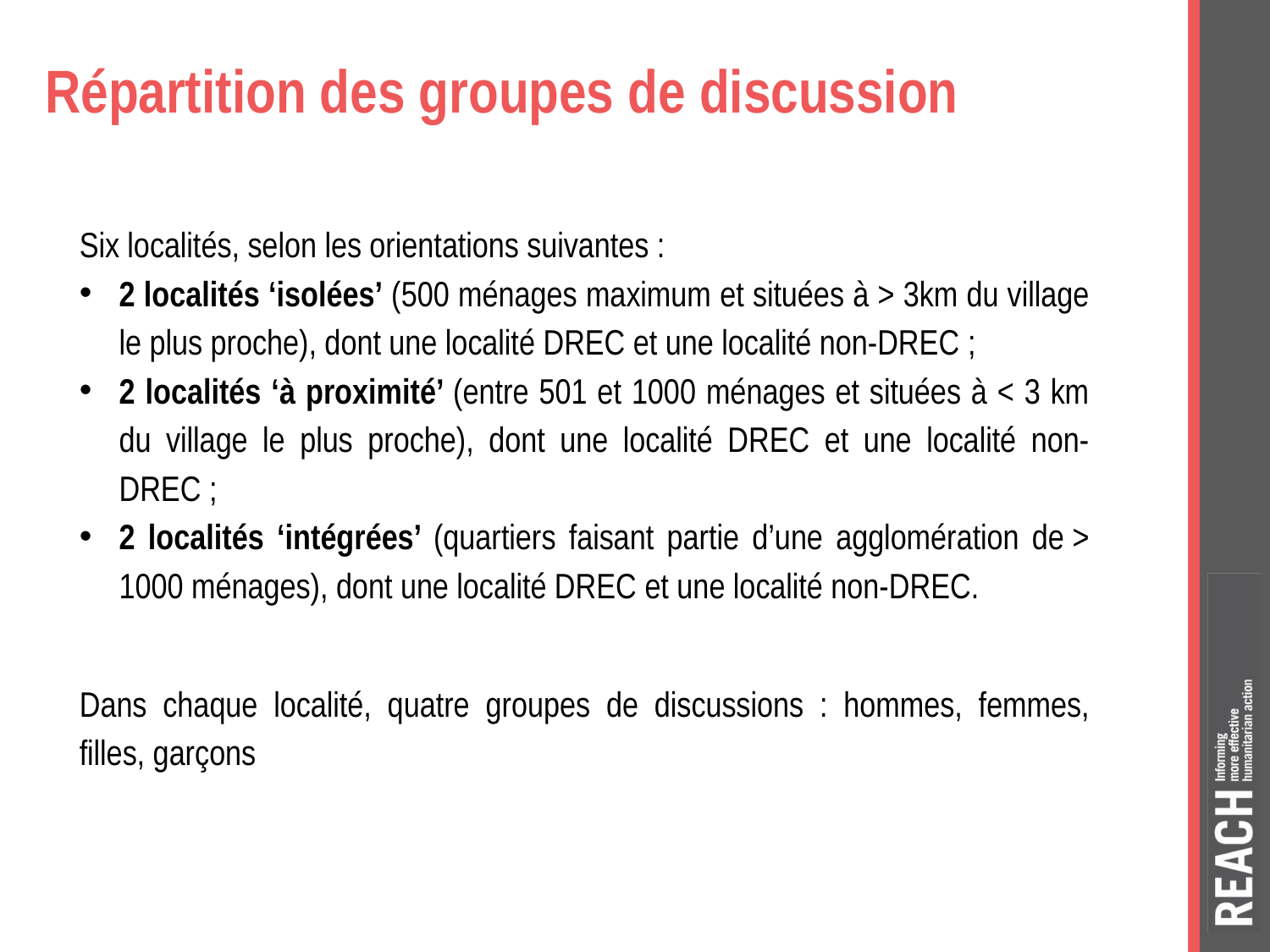

# Répartition des groupes de discussion
Six localités, selon les orientations suivantes :
2 localités ‘isolées’ (500 ménages maximum et situées à > 3km du village le plus proche), dont une localité DREC et une localité non-DREC ;
2 localités ‘à proximité’ (entre 501 et 1000 ménages et situées à < 3 km du village le plus proche), dont une localité DREC et une localité non-DREC ;
2 localités ‘intégrées’ (quartiers faisant partie d’une agglomération de > 1000 ménages), dont une localité DREC et une localité non-DREC.

Dans chaque localité, quatre groupes de discussions : hommes, femmes, filles, garçons